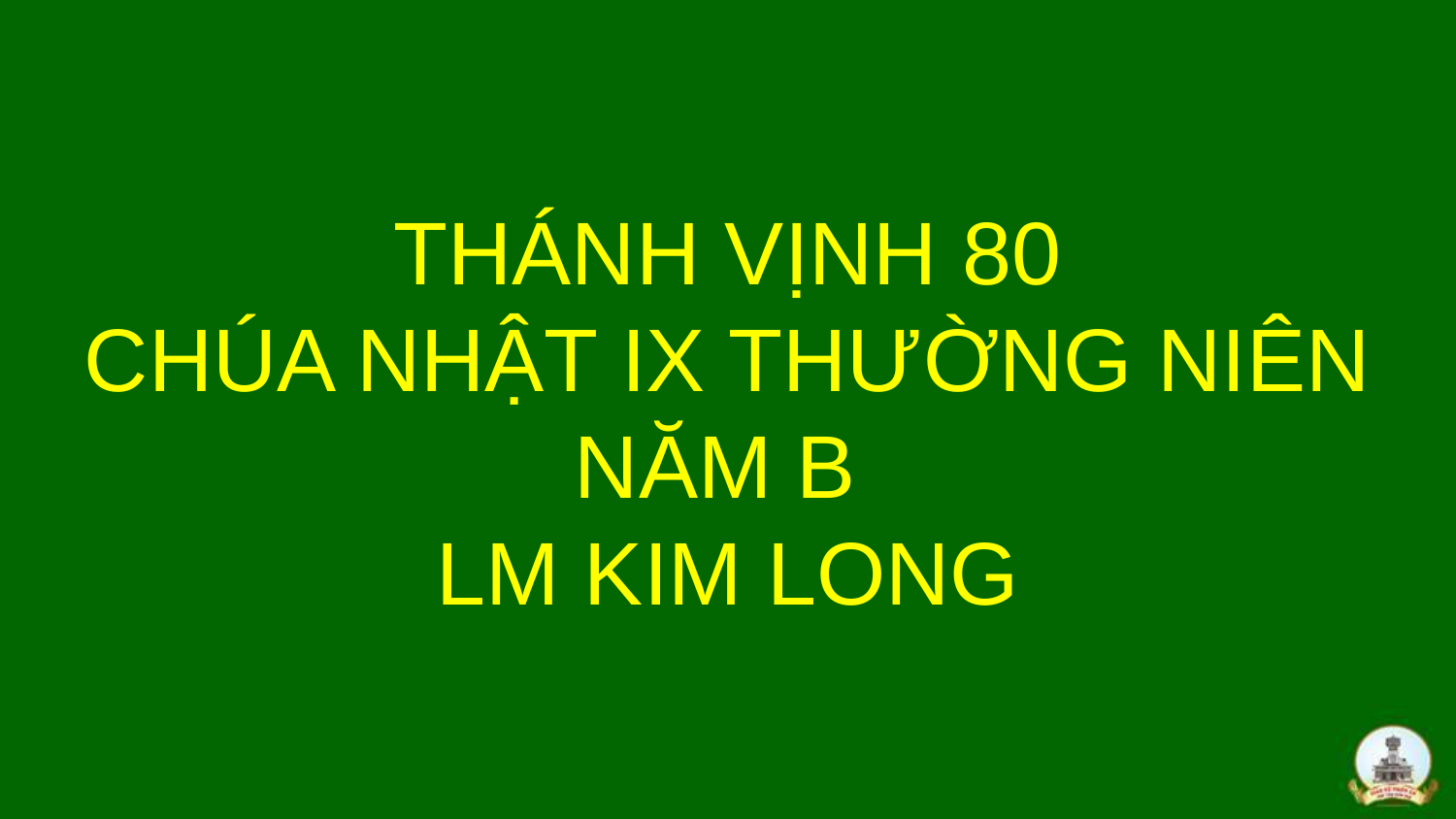

# THÁNH VỊNH 80 CHÚA NHẬT IX THƯỜNG NIÊN NĂM B LM KIM LONG